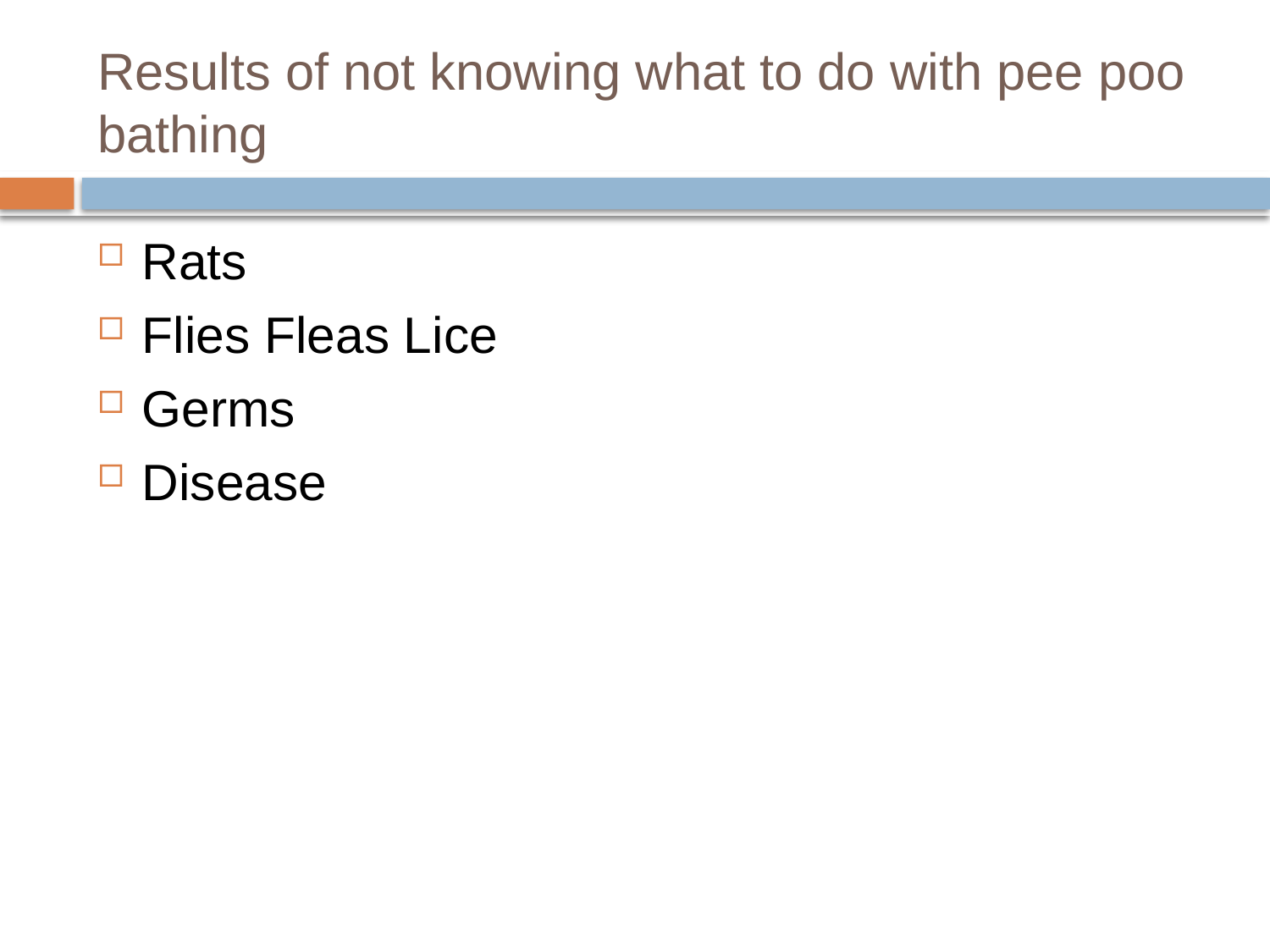

# Results of not knowing what to do with pee poo bathing
Rats
Flies Fleas Lice
Germs
Disease